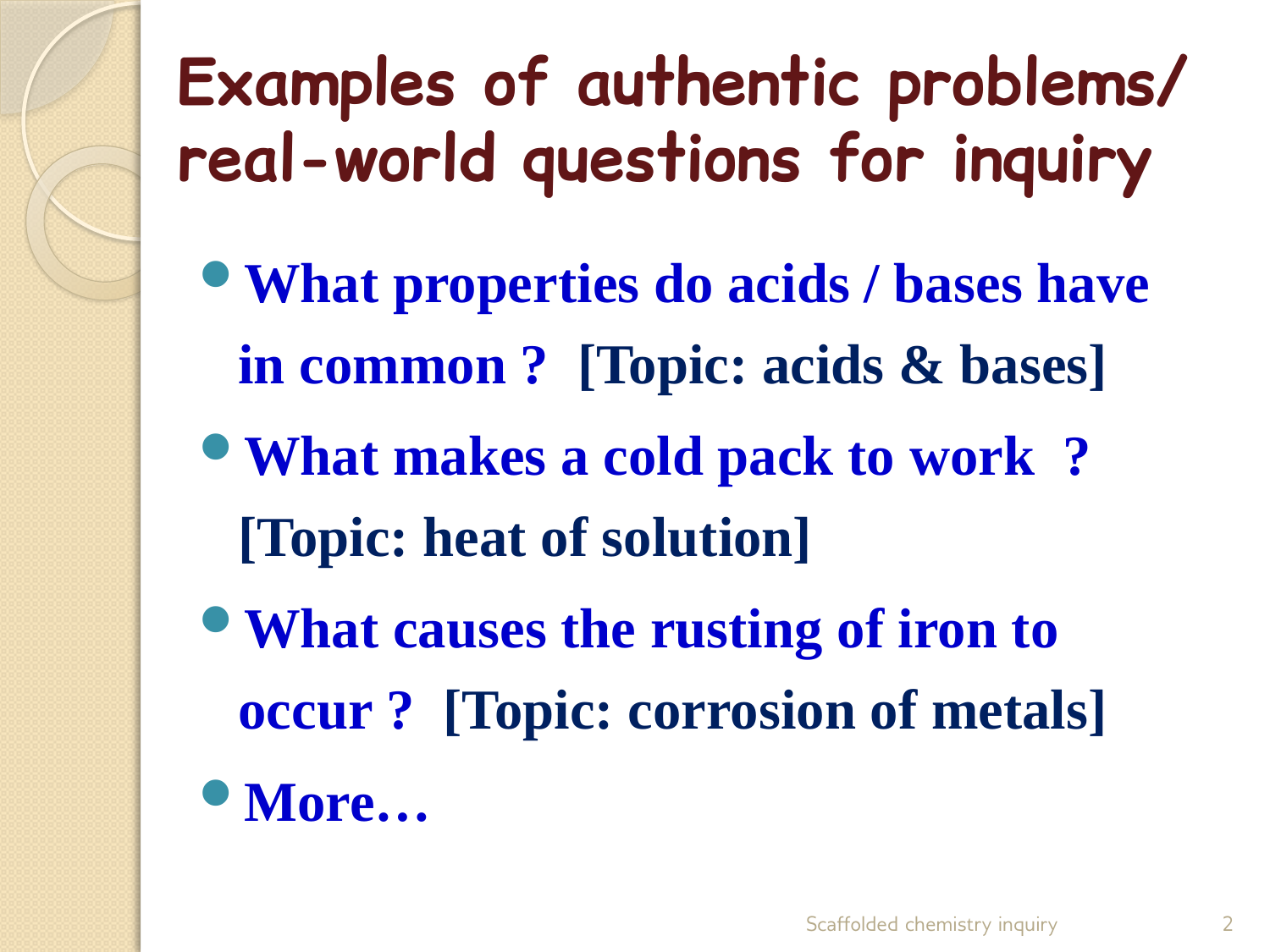

# Examples of authentic problems/ real-world questions for inquiry
What properties do acids / bases have in common ?  [Topic: acids & bases]
What makes a cold pack to work  ?  [Topic: heat of solution]
What causes the rusting of iron to occur ?  [Topic: corrosion of metals]
More…

Scaffolded chemistry inquiry
2